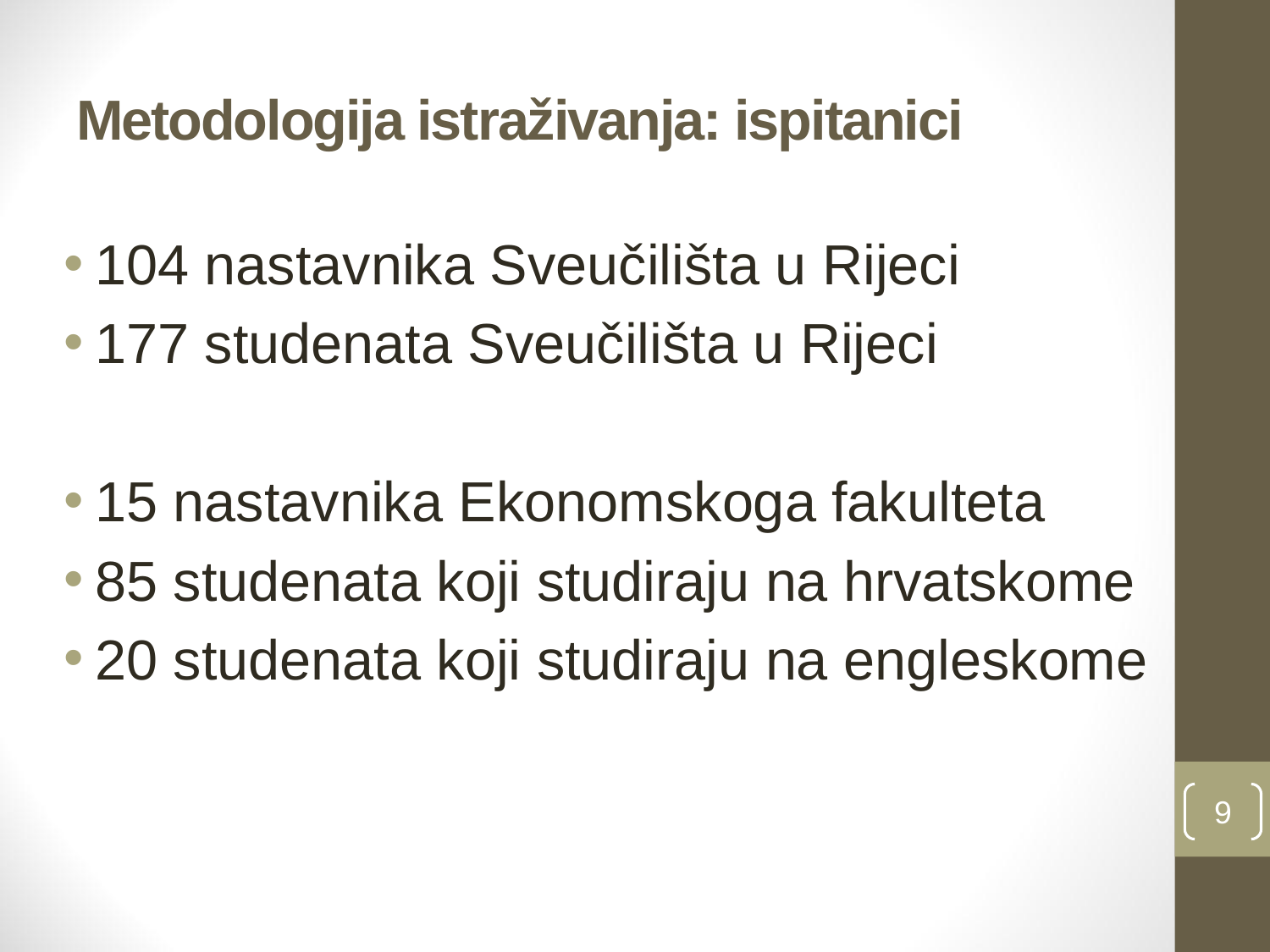

# Metodologija istraživanja: ispitanici
104 nastavnika Sveučilišta u Rijeci
177 studenata Sveučilišta u Rijeci

15 nastavnika Ekonomskoga fakulteta
85 studenata koji studiraju na hrvatskome
20 studenata koji studiraju na engleskome

9